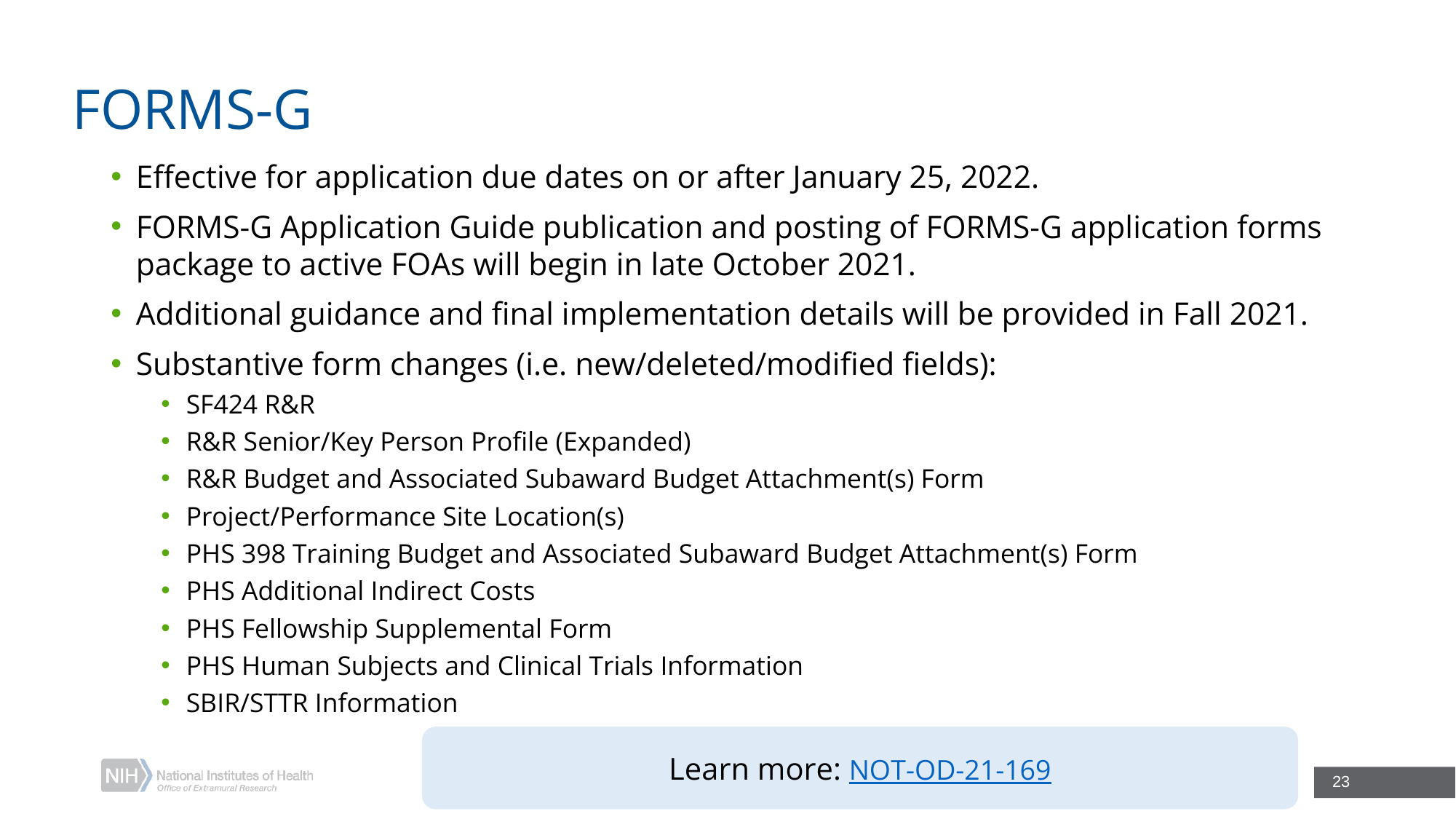

# FORMS-G
Effective for application due dates on or after January 25, 2022.
FORMS-G Application Guide publication and posting of FORMS-G application forms package to active FOAs will begin in late October 2021.
Additional guidance and final implementation details will be provided in Fall 2021.
Substantive form changes (i.e. new/deleted/modified fields):
SF424 R&R
R&R Senior/Key Person Profile (Expanded)
R&R Budget and Associated Subaward Budget Attachment(s) Form
Project/Performance Site Location(s)
PHS 398 Training Budget and Associated Subaward Budget Attachment(s) Form
PHS Additional Indirect Costs
PHS Fellowship Supplemental Form
PHS Human Subjects and Clinical Trials Information
SBIR/STTR Information

Learn more: NOT-OD-21-169
23